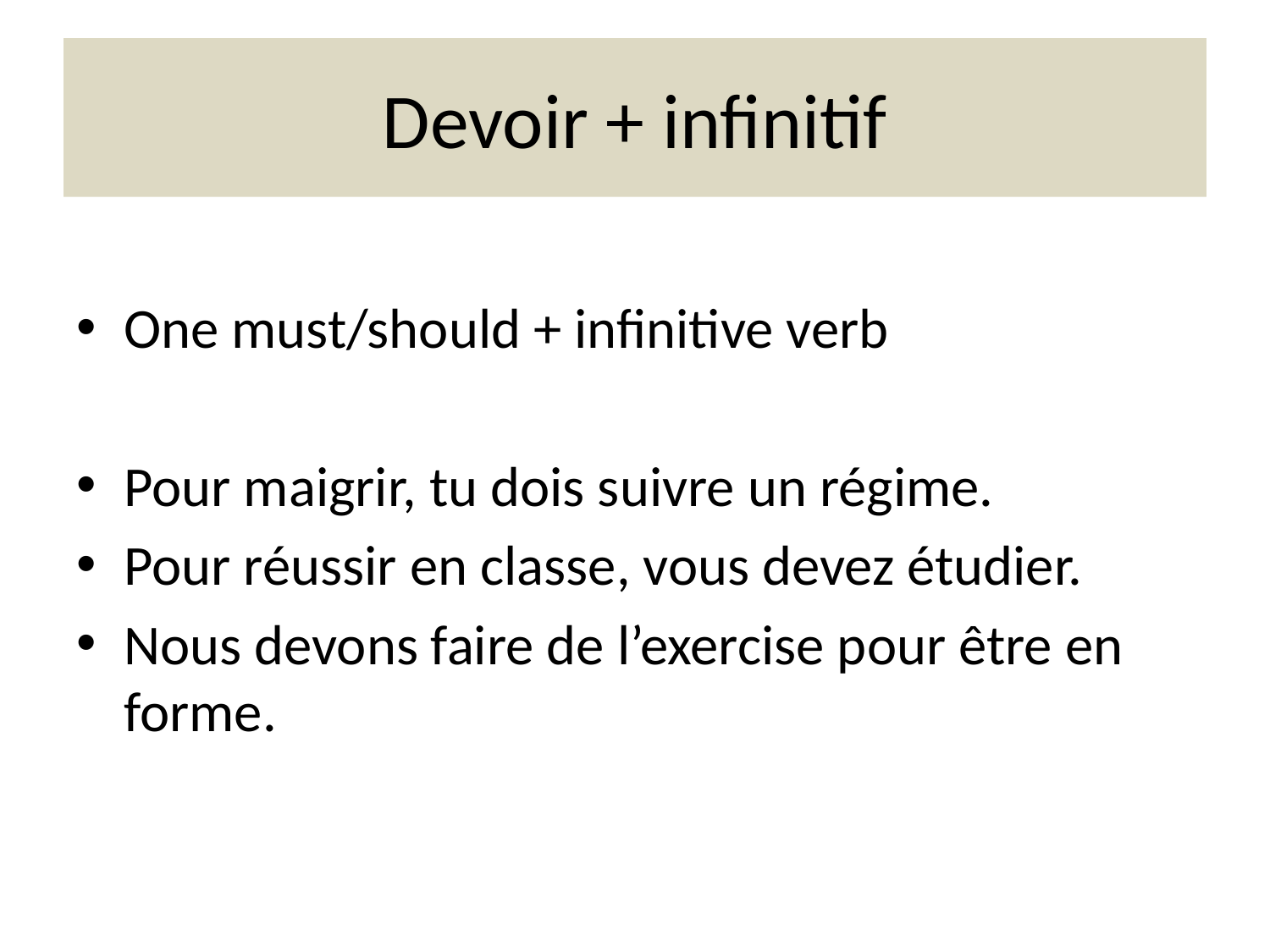

# Devoir + infinitif
One must/should + infinitive verb

Pour maigrir, tu dois suivre un régime.
Pour réussir en classe, vous devez étudier.
Nous devons faire de l’exercise pour être en forme.